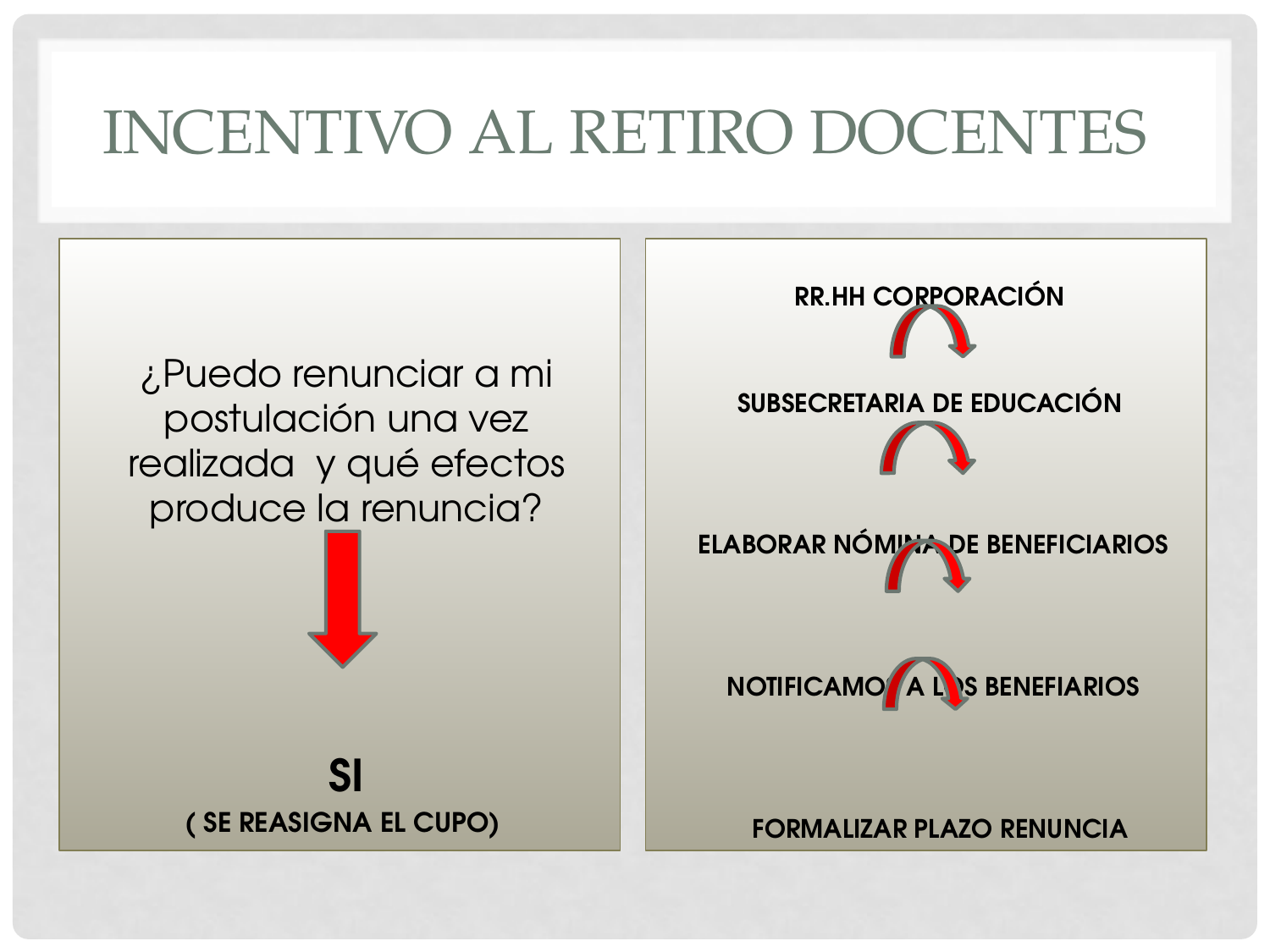

# INCENTIVO AL RETIRO Docentes

¿Puedo renunciar a mi postulación una vez realizada  y qué efectos produce la renuncia?

SI
( SE REASIGNA EL CUPO)

RR.HH CORPORACIÓN

SUBSECRETARIA DE EDUCACIÓN

ELABORAR NÓMINA DE BENEFICIARIOS

NOTIFICAMOS A LOS BENEFIARIOS

           FORMALIZAR PLAZO RENUNCIA